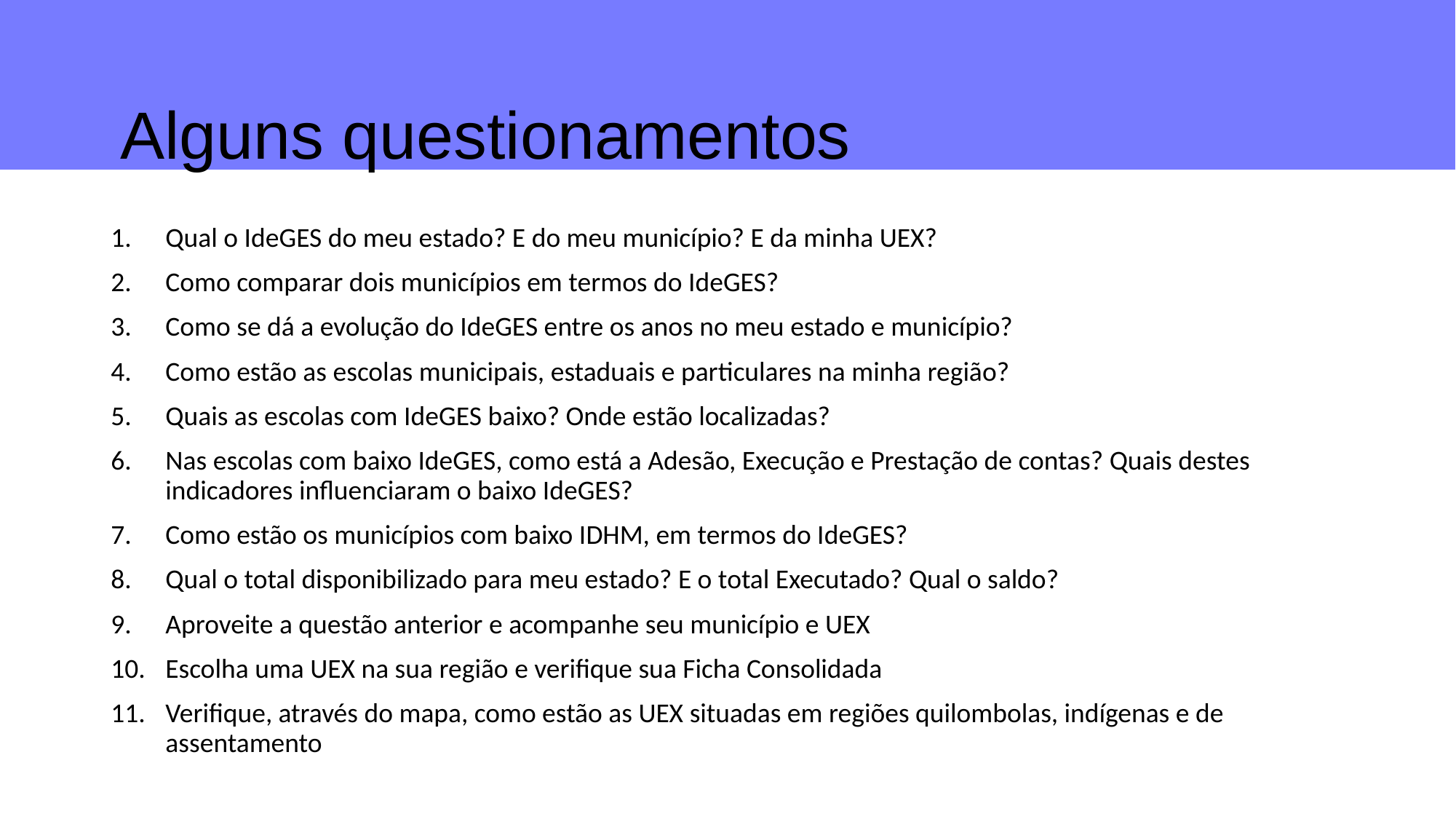

# Alguns questionamentos
Qual o IdeGES do meu estado? E do meu município? E da minha UEX?
Como comparar dois municípios em termos do IdeGES?
Como se dá a evolução do IdeGES entre os anos no meu estado e município?
Como estão as escolas municipais, estaduais e particulares na minha região?
Quais as escolas com IdeGES baixo? Onde estão localizadas?
Nas escolas com baixo IdeGES, como está a Adesão, Execução e Prestação de contas? Quais destes indicadores influenciaram o baixo IdeGES?
Como estão os municípios com baixo IDHM, em termos do IdeGES?
Qual o total disponibilizado para meu estado? E o total Executado? Qual o saldo?
Aproveite a questão anterior e acompanhe seu município e UEX
Escolha uma UEX na sua região e verifique sua Ficha Consolidada
Verifique, através do mapa, como estão as UEX situadas em regiões quilombolas, indígenas e de assentamento